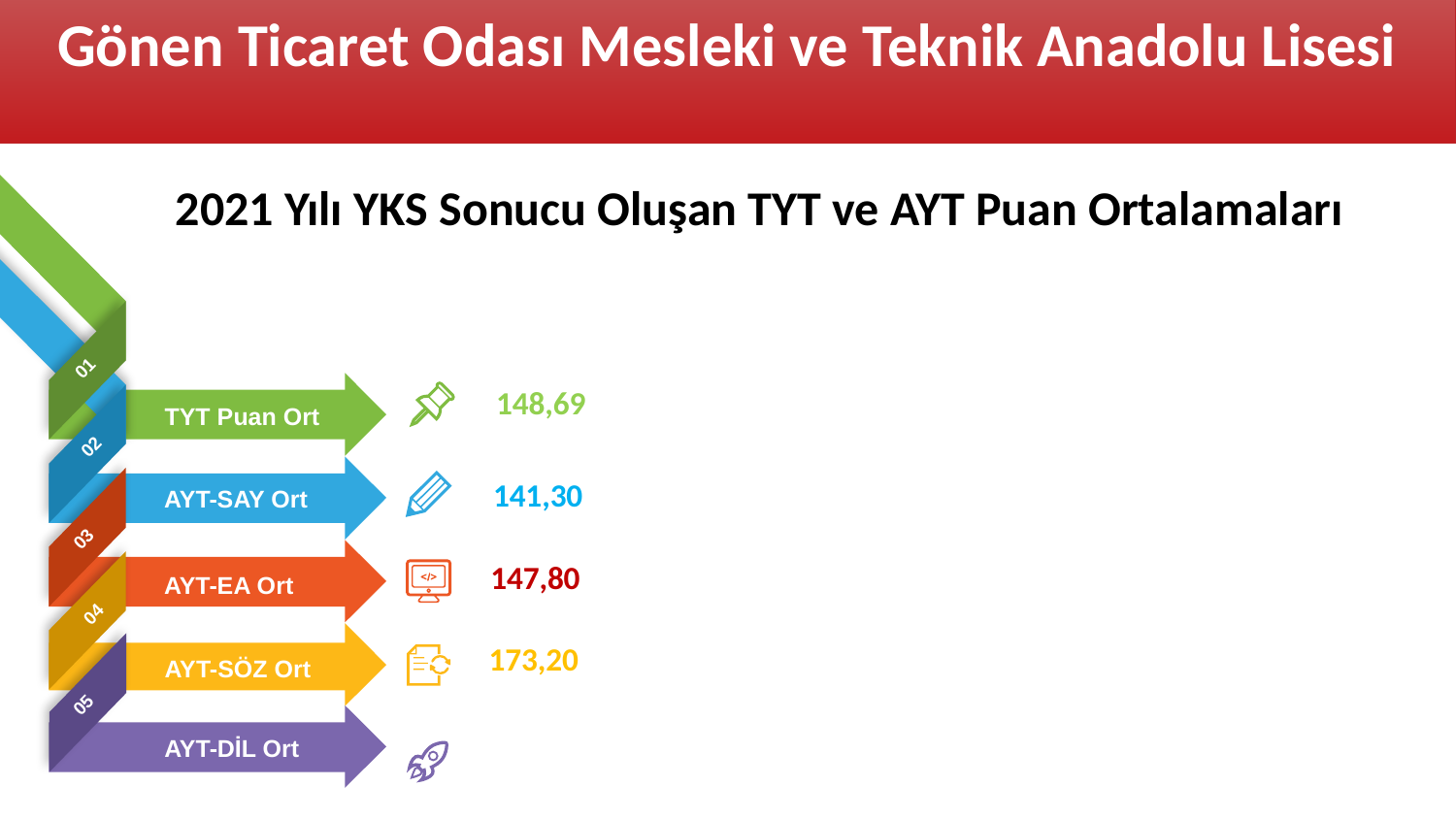

Gönen Ticaret Odası Mesleki ve Teknik Anadolu Lisesi

2021 Yılı YKS Sonucu Oluşan TYT ve AYT Puan Ortalamaları

01

148,69

TYT Puan Ort
02

141,30

AYT-SAY Ort
03

147,80

AYT-EA Ort
04

173,20

AYT-SÖZ Ort
05

AYT-DİL Ort